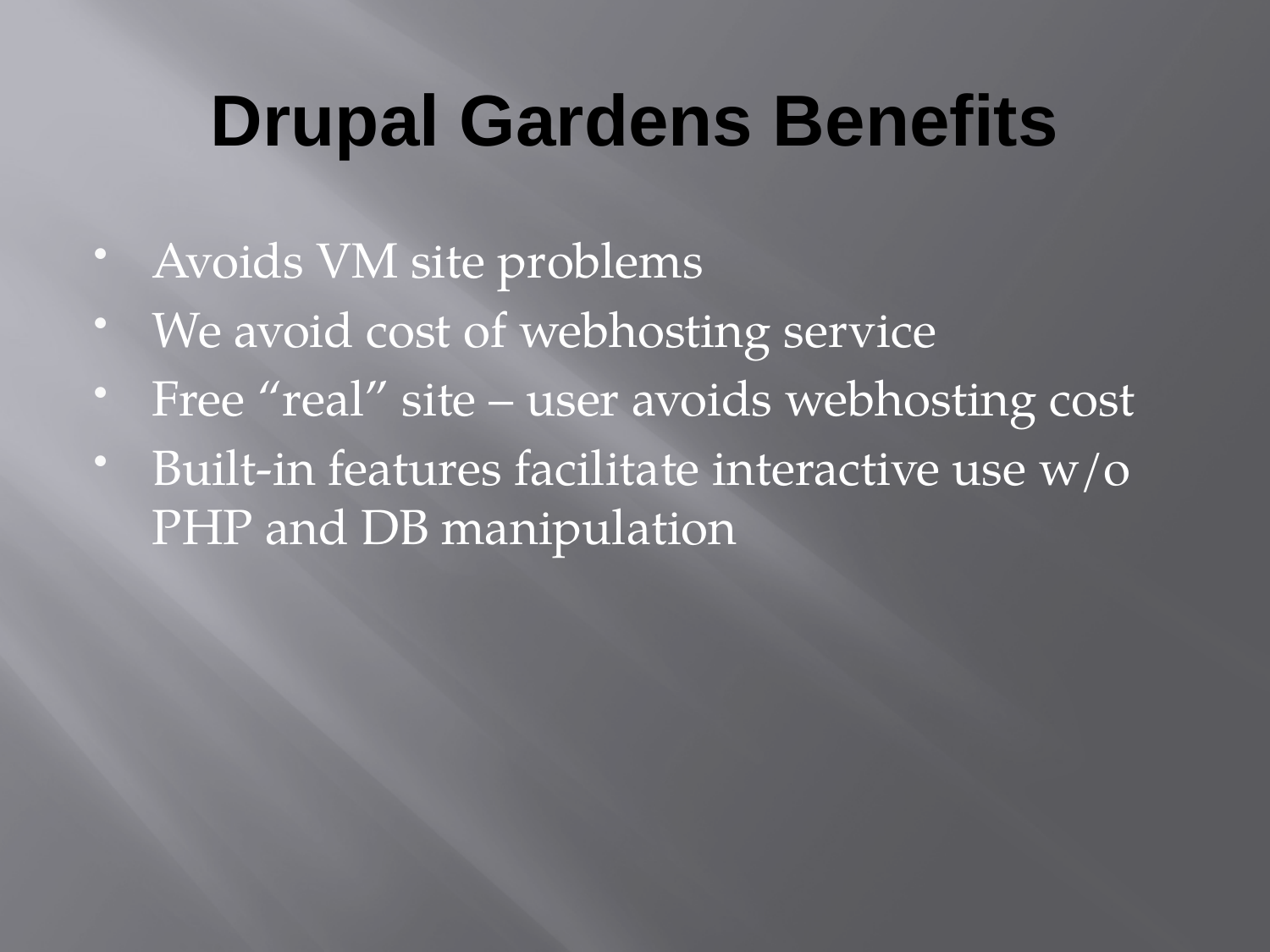

# Drupal Gardens Benefits
Avoids VM site problems
We avoid cost of webhosting service
Free “real” site – user avoids webhosting cost
Built-in features facilitate interactive use w/o PHP and DB manipulation